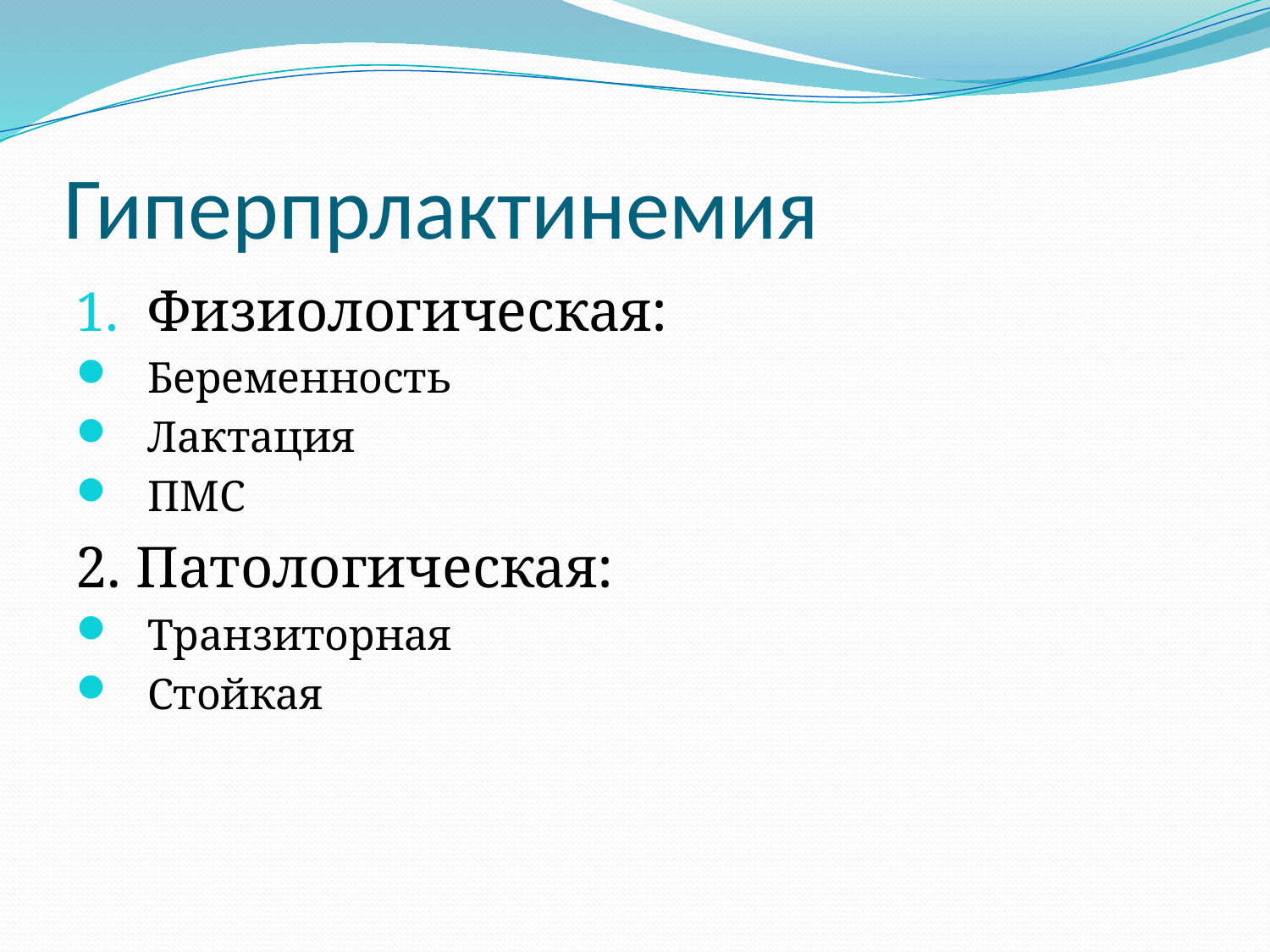

# Гиперпрлактинемия
Физиологическая:
Беременность
Лактация
ПМС
2. Патологическая:
Транзиторная
Стойкая